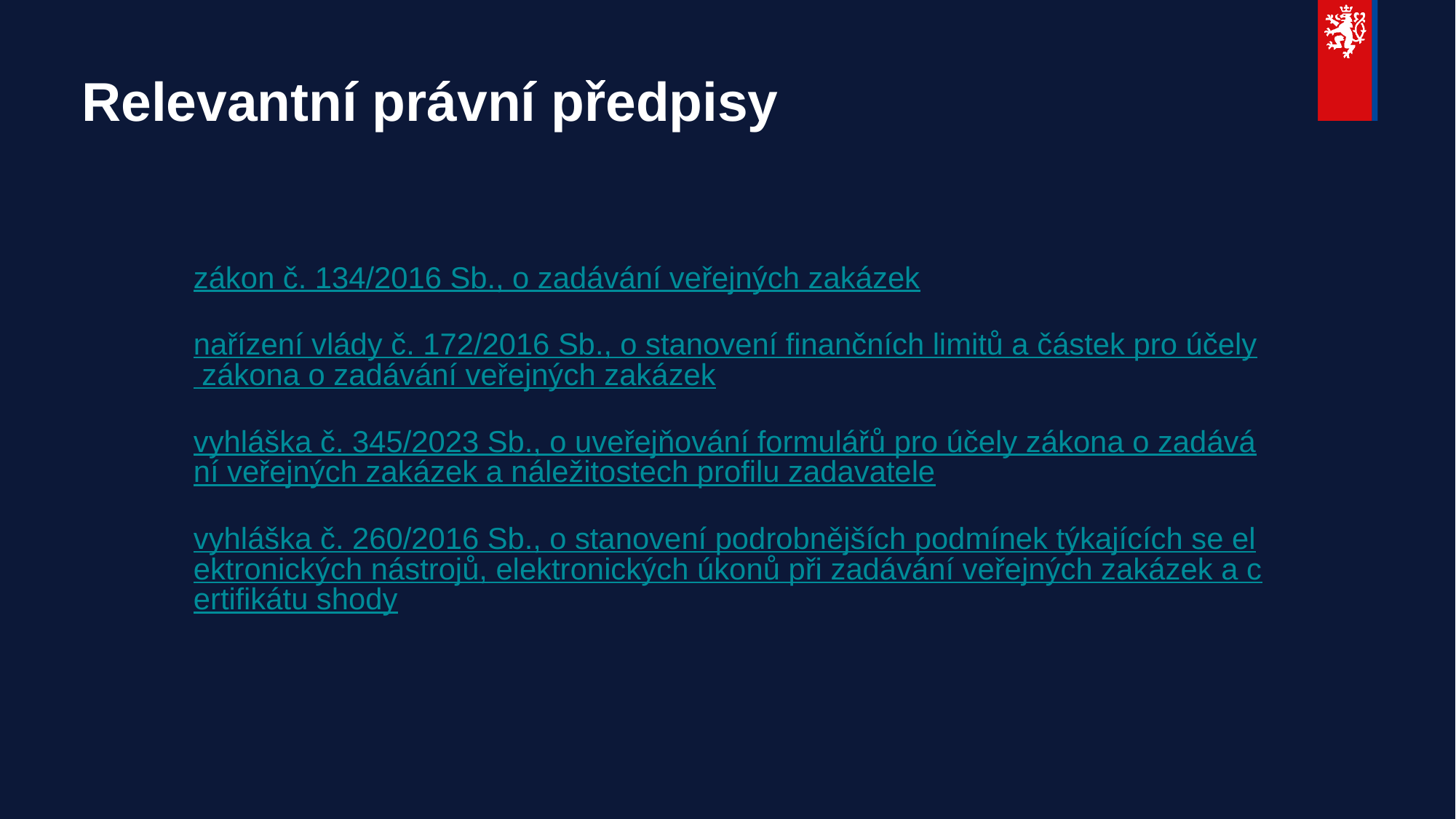

# Relevantní právní předpisy
zákon č. 134/2016 Sb., o zadávání veřejných zakázek
nařízení vlády č. 172/2016 Sb., o stanovení finančních limitů a částek pro účely zákona o zadávání veřejných zakázek
vyhláška č. 345/2023 Sb., o uveřejňování formulářů pro účely zákona o zadávání veřejných zakázek a náležitostech profilu zadavatele
vyhláška č. 260/2016 Sb., o stanovení podrobnějších podmínek týkajících se elektronických nástrojů, elektronických úkonů při zadávání veřejných zakázek a certifikátu shody